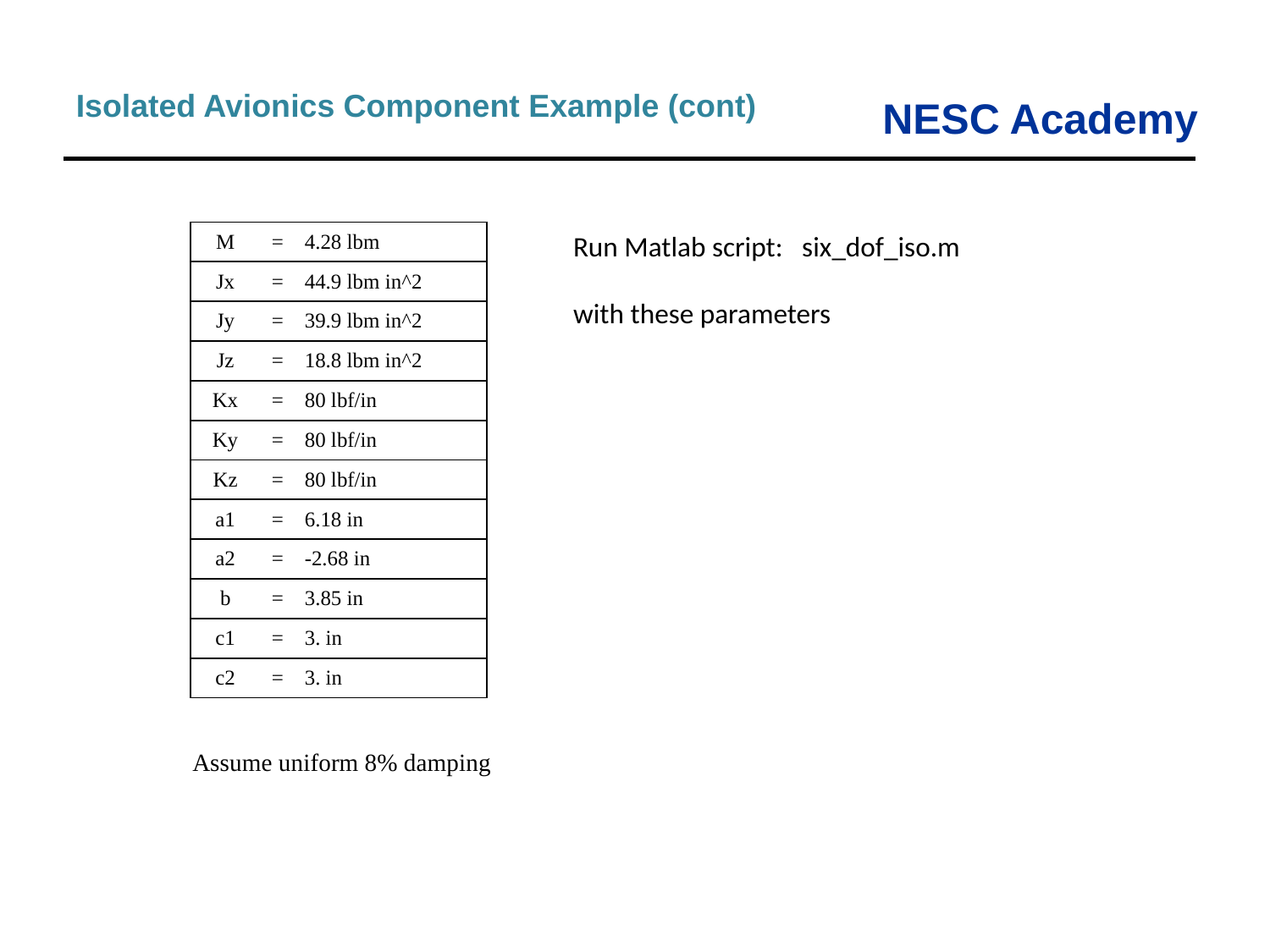

Isolated Avionics Component Example (cont)
| M | = | 4.28 lbm |
| --- | --- | --- |
| Jx | = | 44.9 lbm in^2 |
| Jy | = | 39.9 lbm in^2 |
| Jz | = | 18.8 lbm in^2 |
| Kx | = | 80 lbf/in |
| Ky | = | 80 lbf/in |
| Kz | = | 80 lbf/in |
| a1 | = | 6.18 in |
| a2 | = | -2.68 in |
| b | = | 3.85 in |
| c1 | = | 3. in |
| c2 | = | 3. in |
Run Matlab script:   six_dof_iso.m

with these parameters
Assume uniform 8% damping